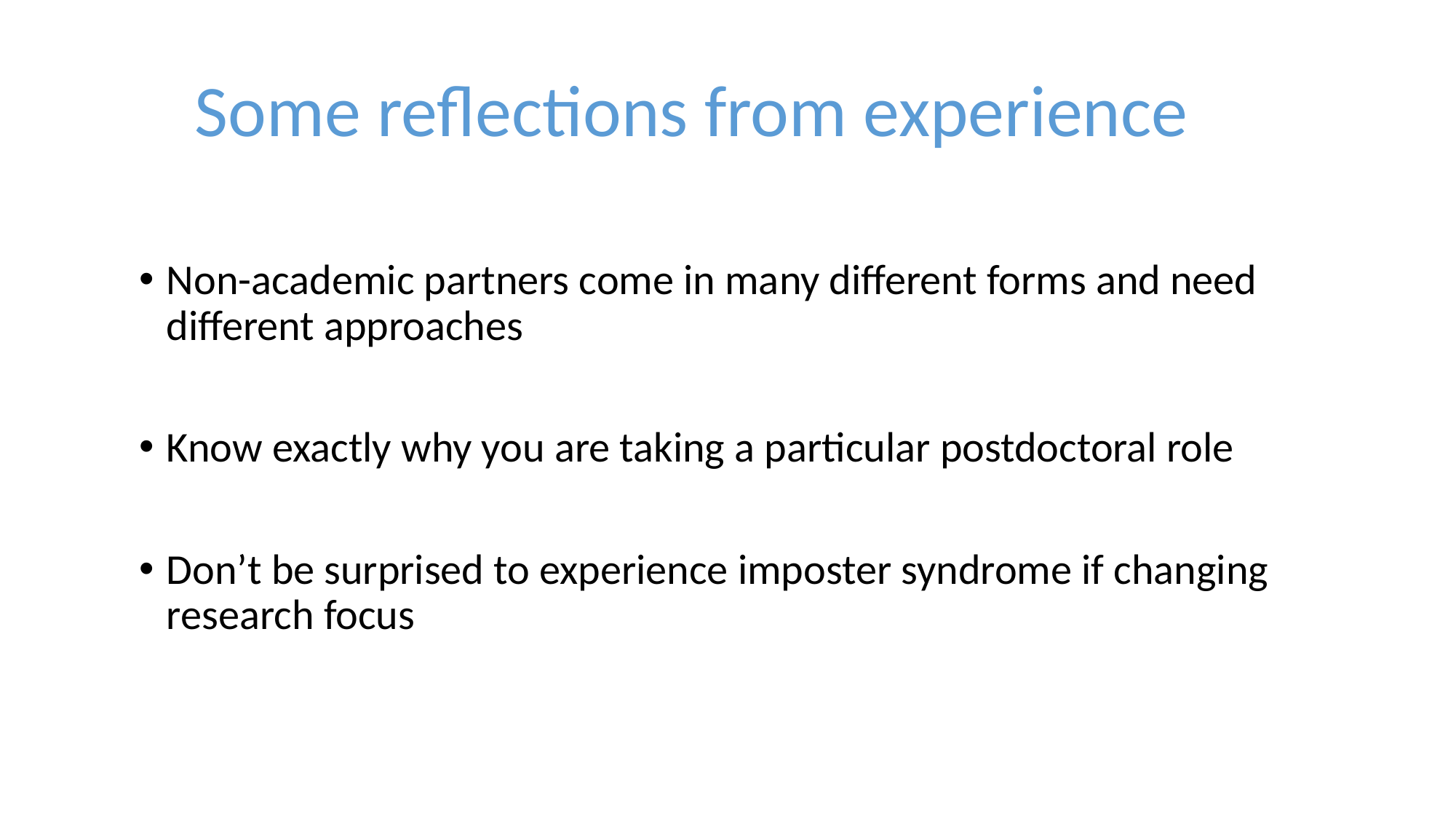

Some reflections from experience
Non-academic partners come in many different forms and need different approaches

Know exactly why you are taking a particular postdoctoral role

Don’t be surprised to experience imposter syndrome if changing research focus